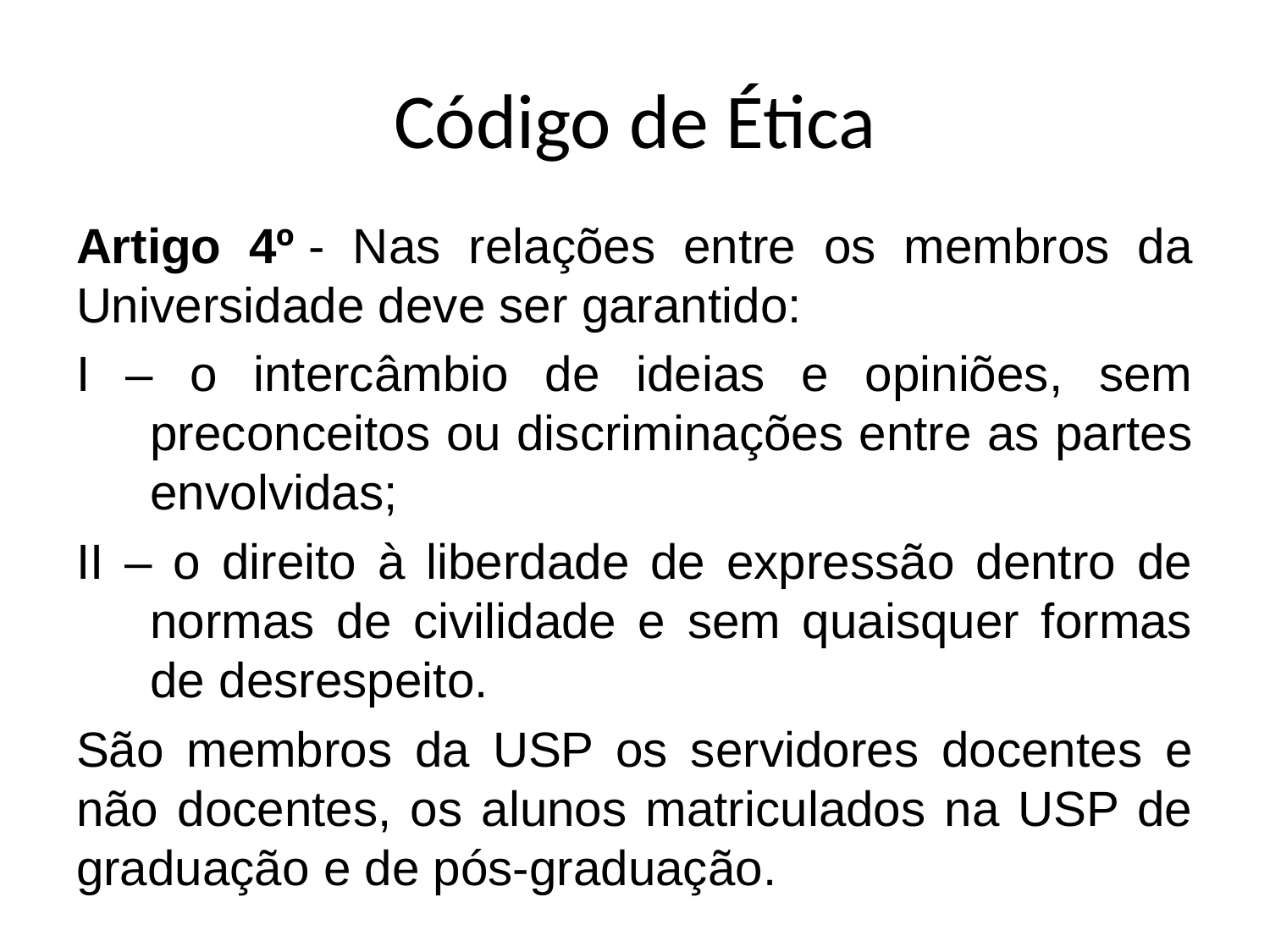

# Código de Ética
Artigo 4º - Nas relações entre os membros da Universidade deve ser garantido:
I – o intercâmbio de ideias e opiniões, sem preconceitos ou discriminações entre as partes envolvidas;
II – o direito à liberdade de expressão dentro de normas de civilidade e sem quaisquer formas de desrespeito.
São membros da USP os servidores docentes e não docentes, os alunos matriculados na USP de graduação e de pós-graduação.